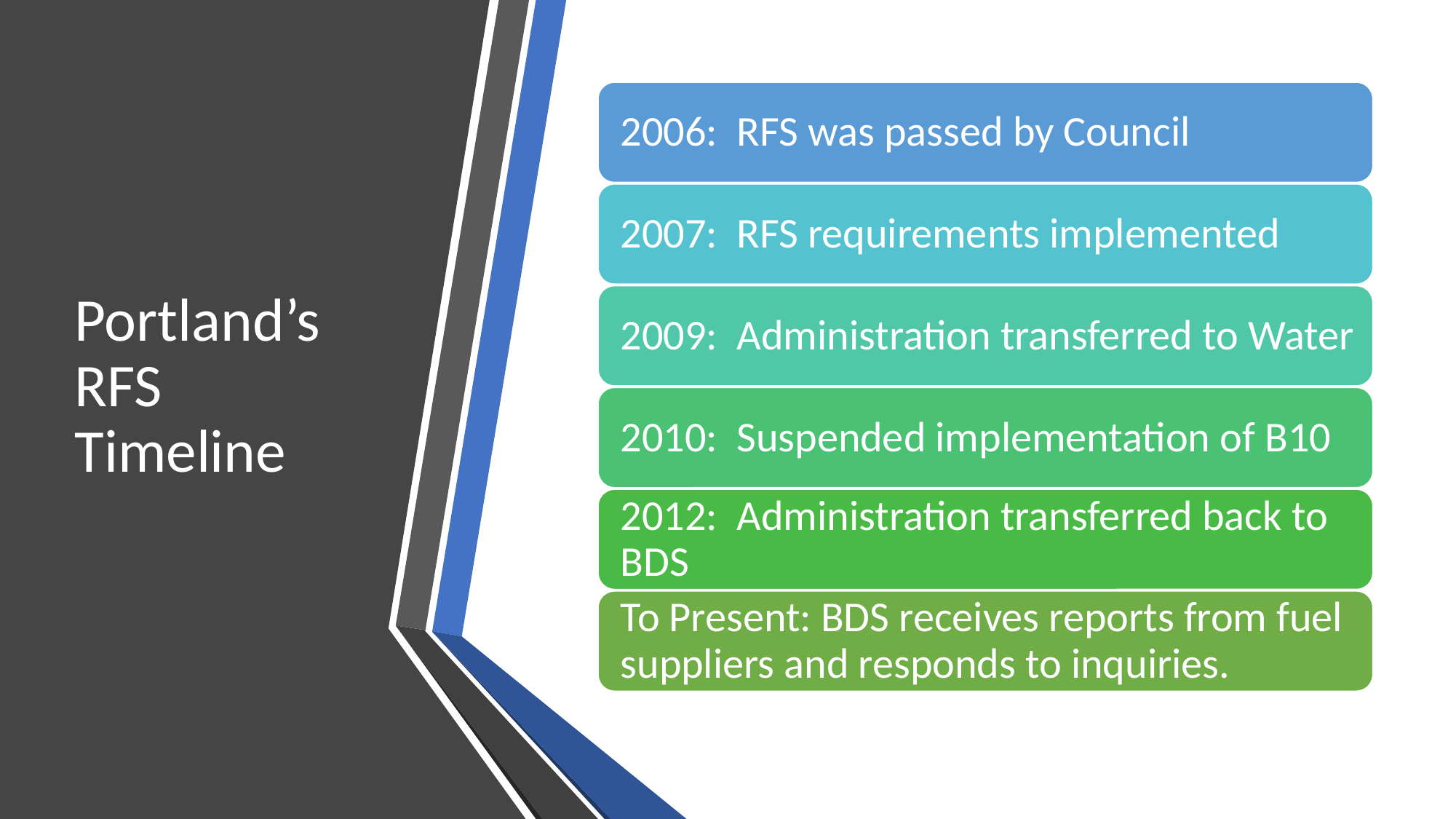

# Portland’s RFS Timeline
2006:  RFS was passed by Council
2007:  RFS requirements implemented
2009:  Administration transferred to Water
2010:  Suspended implementation of B10
2012:  Administration transferred back to BDS
To Present: BDS receives reports from fuel suppliers and responds to inquiries.